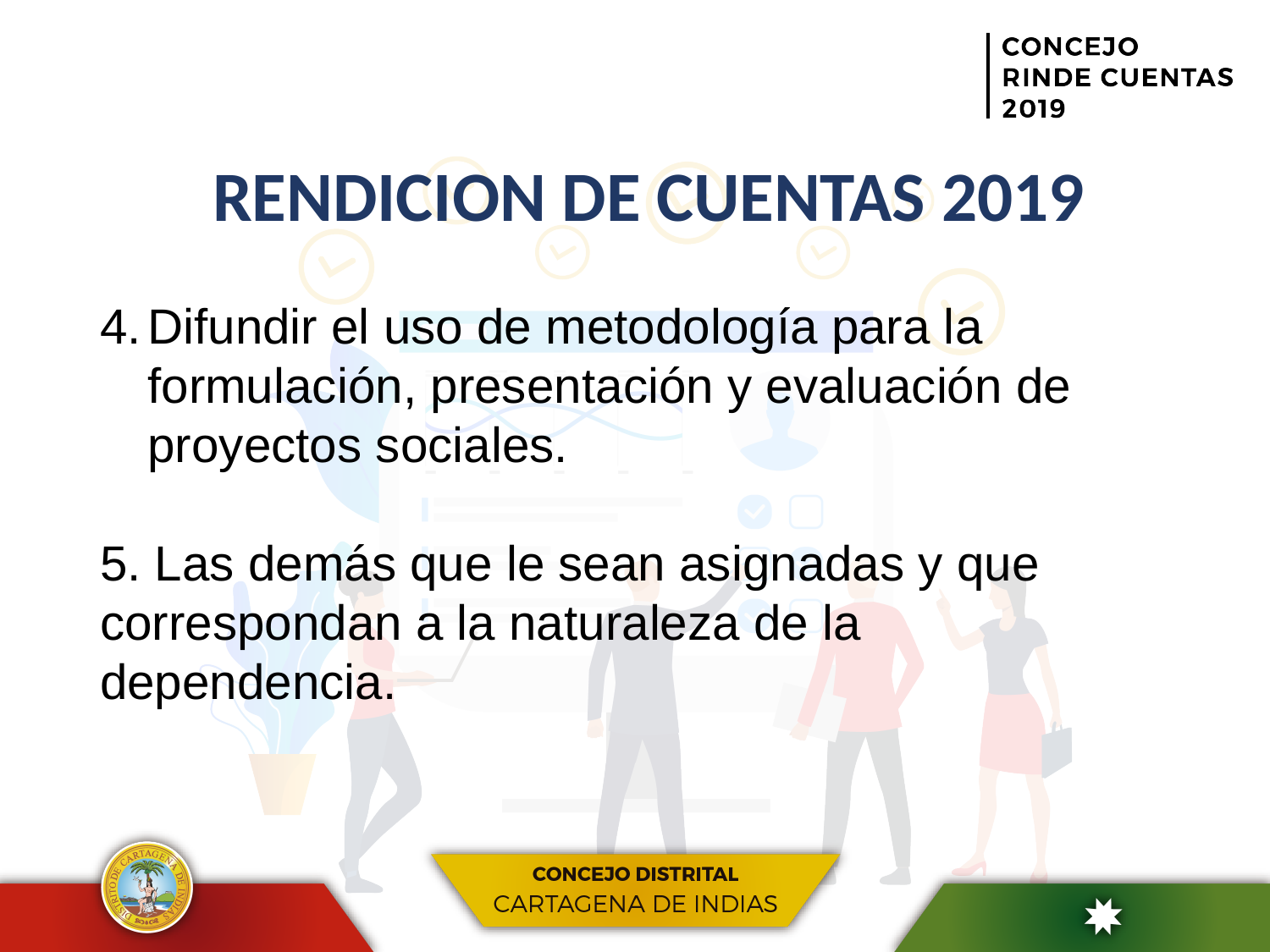

# RENDICION DE CUENTAS 2019
Difundir el uso de metodología para la formulación, presentación y evaluación de proyectos sociales.

5. Las demás que le sean asignadas y que correspondan a la naturaleza de la dependencia.